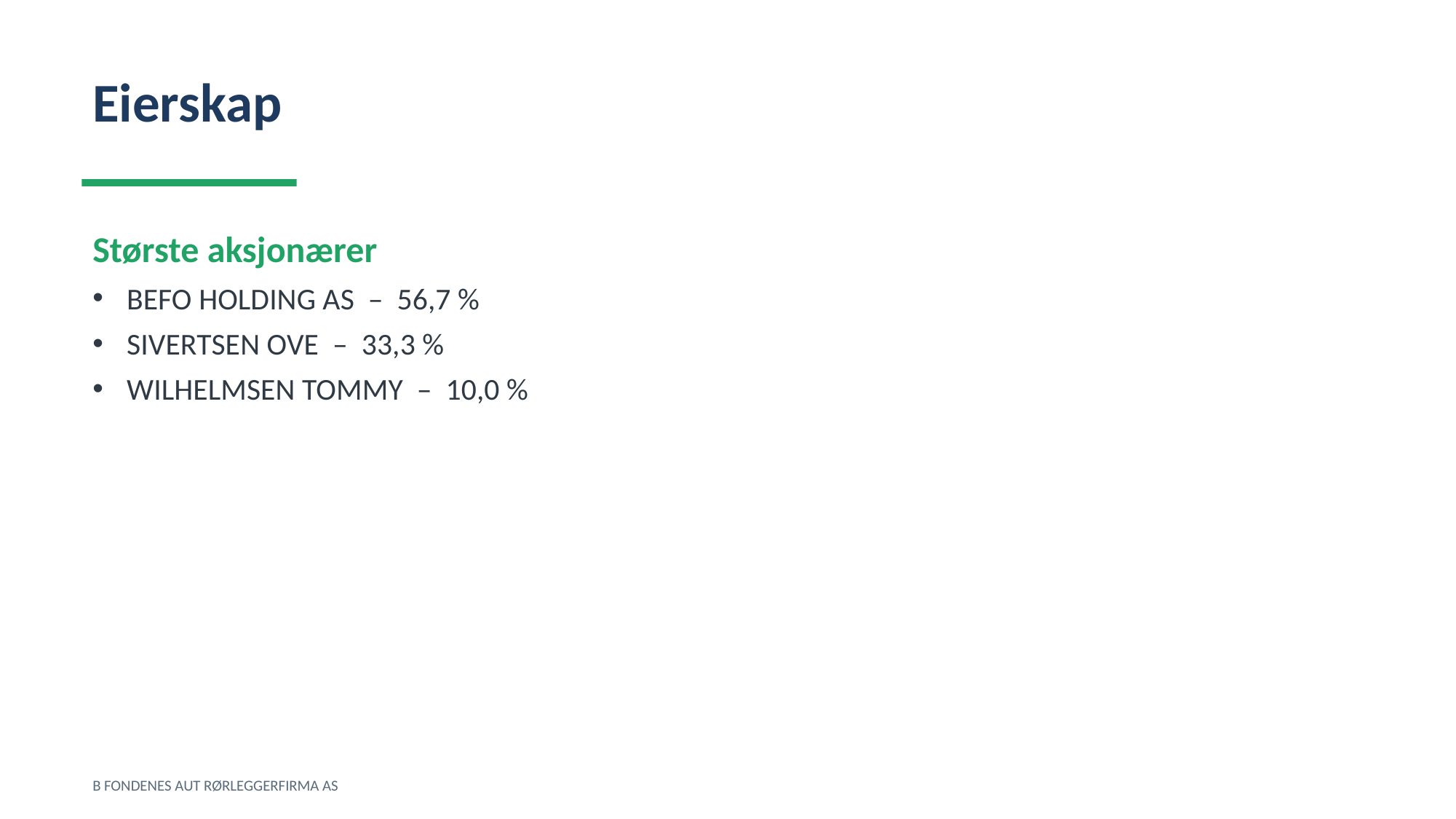

Eierskap

Største aksjonærer
BEFO HOLDING AS  –  56,7 %
SIVERTSEN OVE  –  33,3 %
WILHELMSEN TOMMY  –  10,0 %
B FONDENES AUT RØRLEGGERFIRMA AS